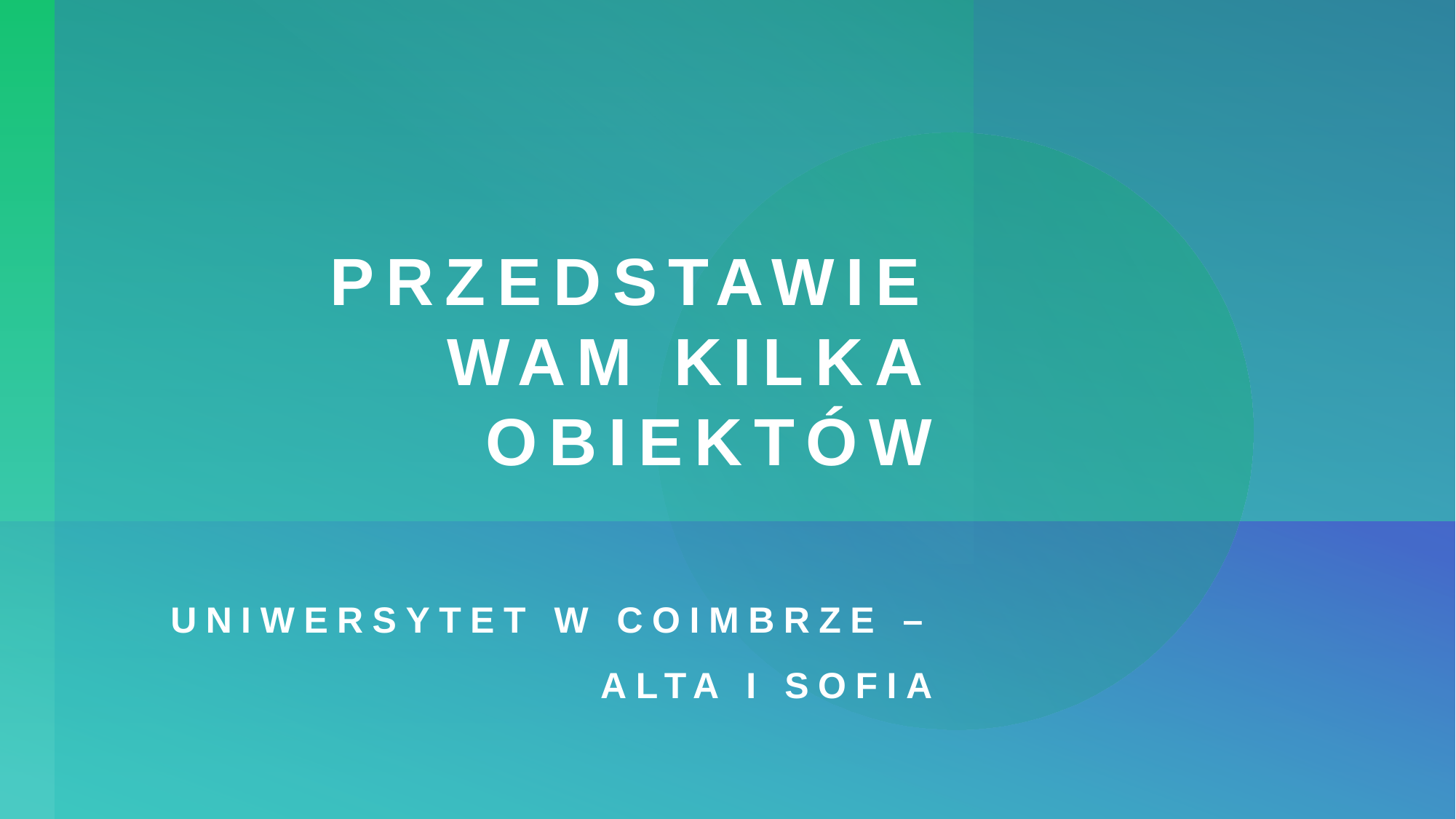

# PRZEDSTAWIE WAM KILKA OBIEKTÓW

Uniwersytet w COIMBRZE – ALTA I SOFIA